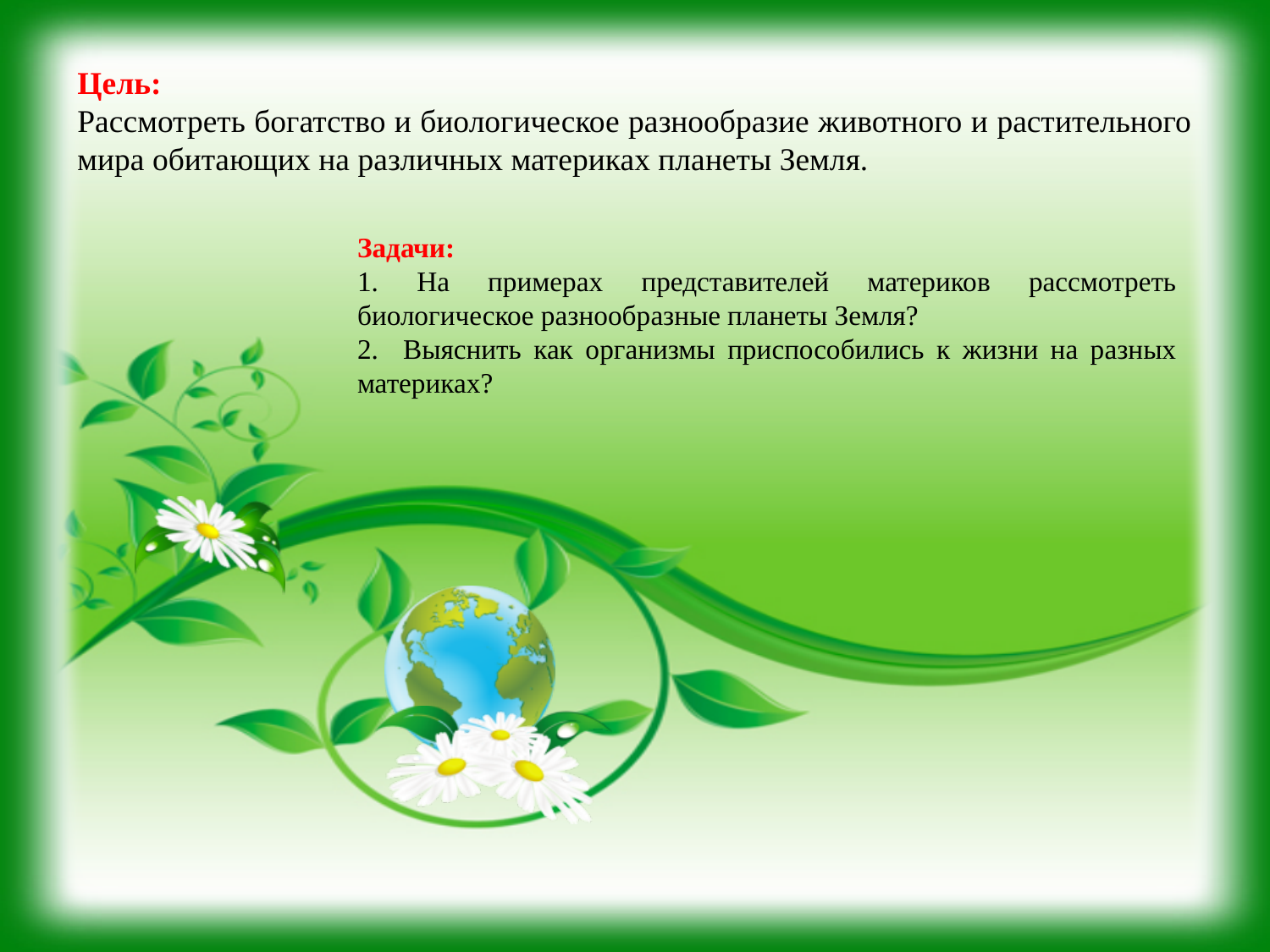

Цель:
Рассмотреть богатство и биологическое разнообразие животного и растительного мира обитающих на различных материках планеты Земля.
Задачи:
1. На примерах представителей материков рассмотреть биологическое разнообразные планеты Земля?
2.  Выяснить как организмы приспособились к жизни на разных материках?